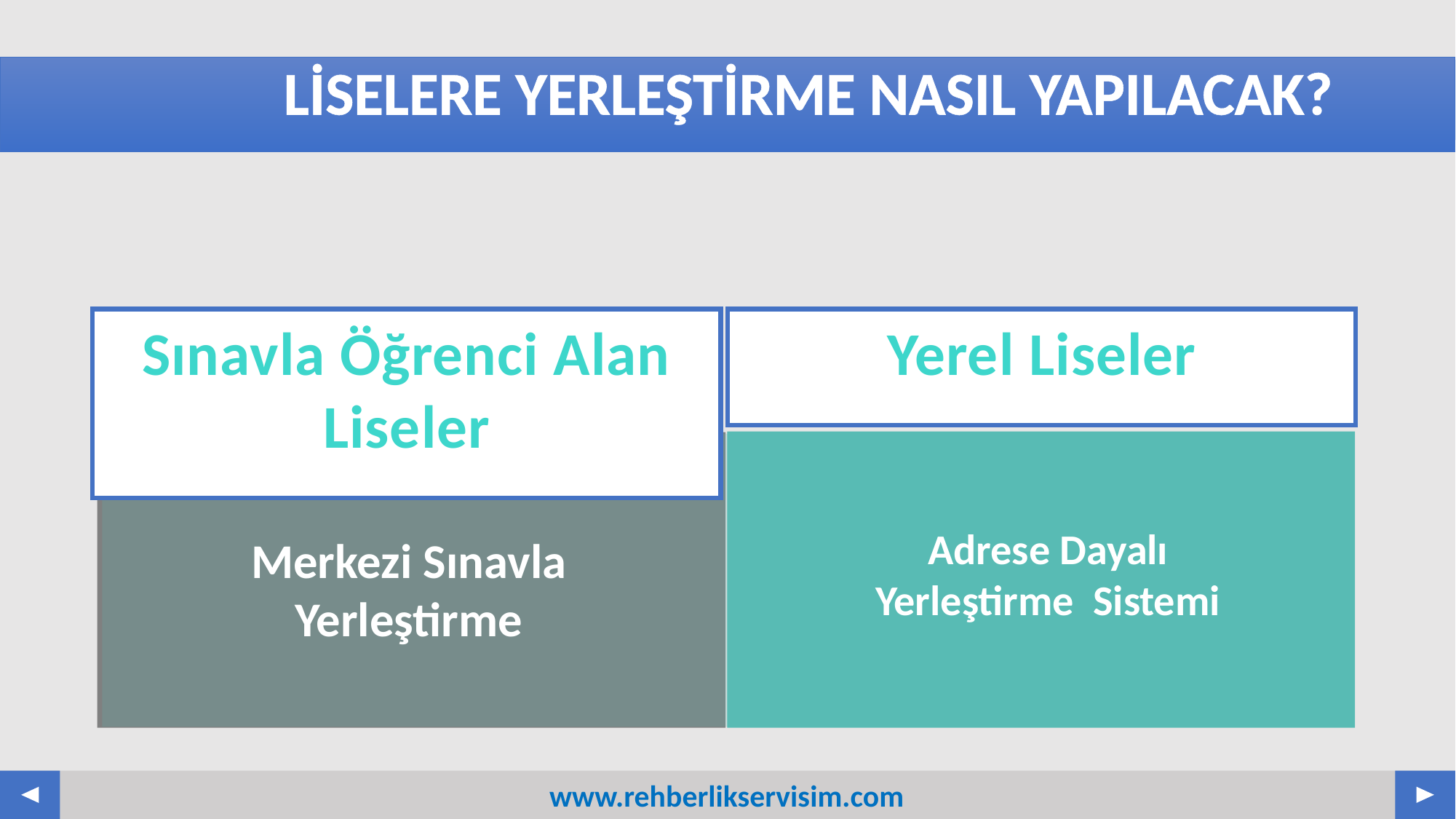

# LİSELERE YERLEŞTİRME NASIL YAPILACAK?
Sınavla Öğrenci Alan Liseler

Yerel Liseler

Adrese Dayalı
Yerleştirme  Sistemi

Merkezi Sınavla Yerleştirme
www.rehberlikservisim.com